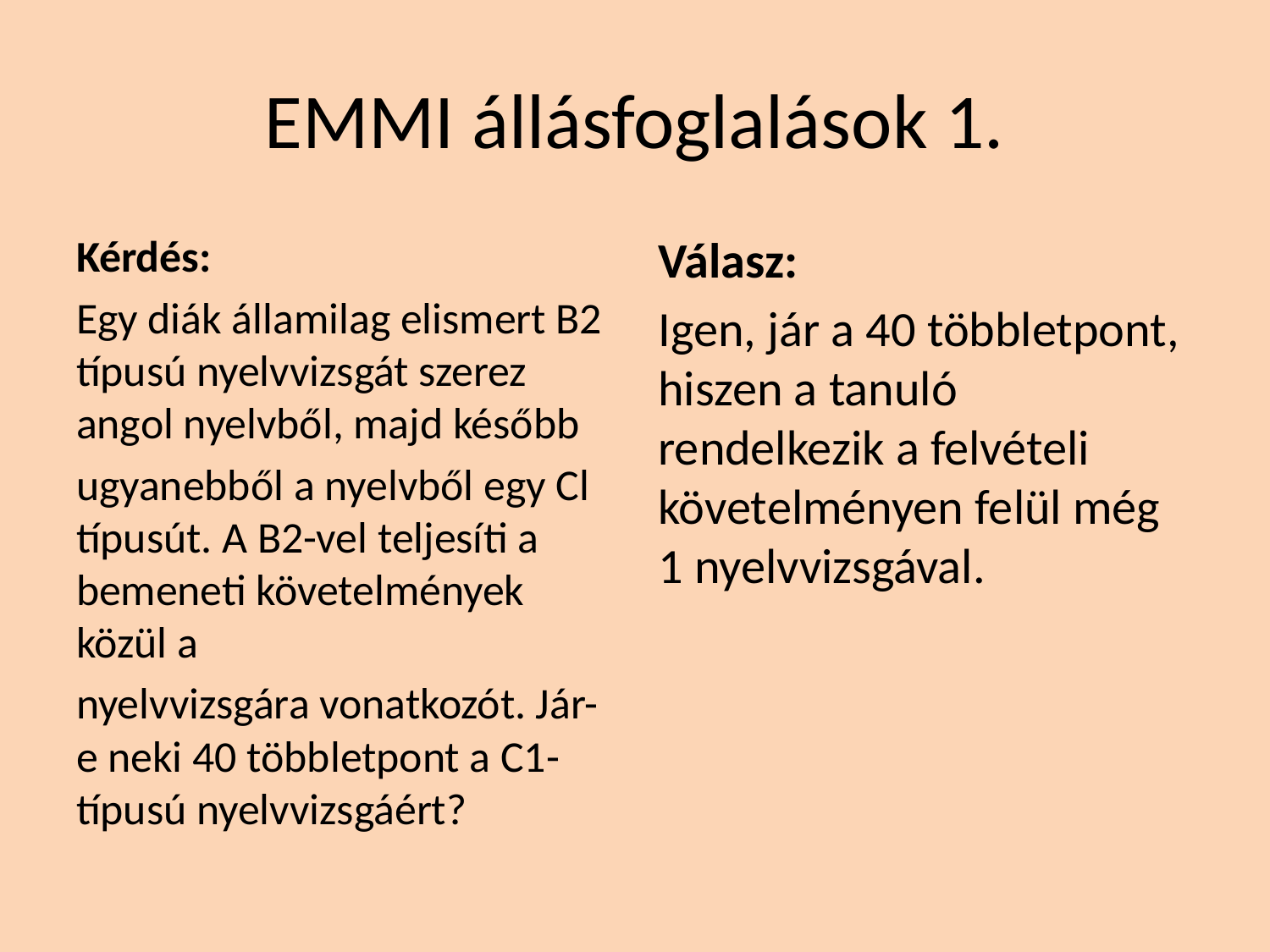

# EMMI állásfoglalások 1.
Kérdés:
Egy diák államilag elismert B2 típusú nyelvvizsgát szerez angol nyelvből, majd később
ugyanebből a nyelvből egy Cl típusút. A B2-vel teljesíti a bemeneti követelmények közül a
nyelvvizsgára vonatkozót. Jár-e neki 40 többletpont a C1- típusú nyelvvizsgáért?

Válasz:
Igen, jár a 40 többletpont, hiszen a tanuló rendelkezik a felvételi követelményen felül még 1 nyelvvizsgával.